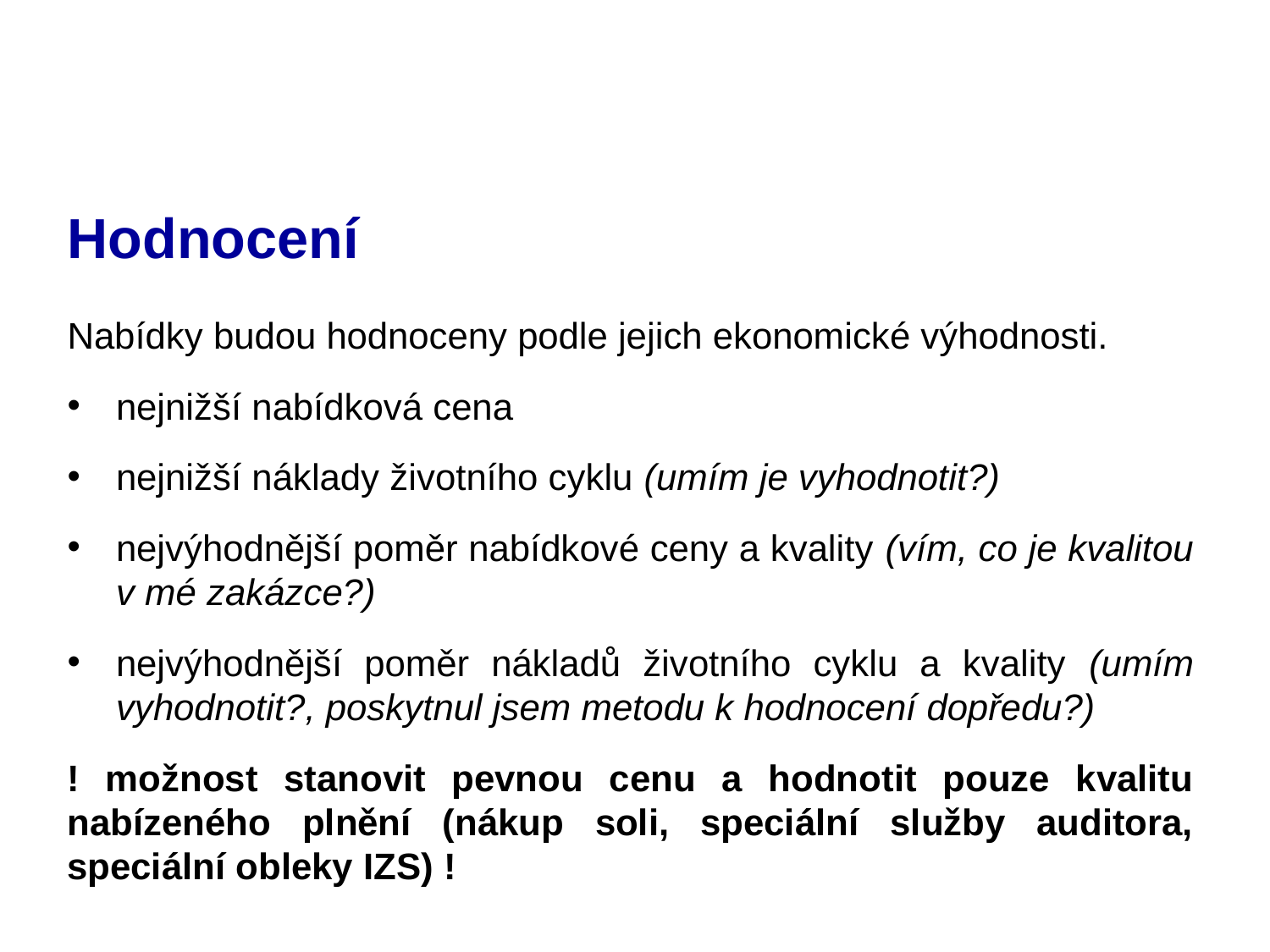

# Hodnocení
Nabídky budou hodnoceny podle jejich ekonomické výhodnosti.
nejnižší nabídková cena
nejnižší náklady životního cyklu (umím je vyhodnotit?)
nejvýhodnější poměr nabídkové ceny a kvality (vím, co je kvalitou v mé zakázce?)
nejvýhodnější poměr nákladů životního cyklu a kvality (umím vyhodnotit?, poskytnul jsem metodu k hodnocení dopředu?)
! možnost stanovit pevnou cenu a hodnotit pouze kvalitu nabízeného plnění (nákup soli, speciální služby auditora, speciální obleky IZS) !